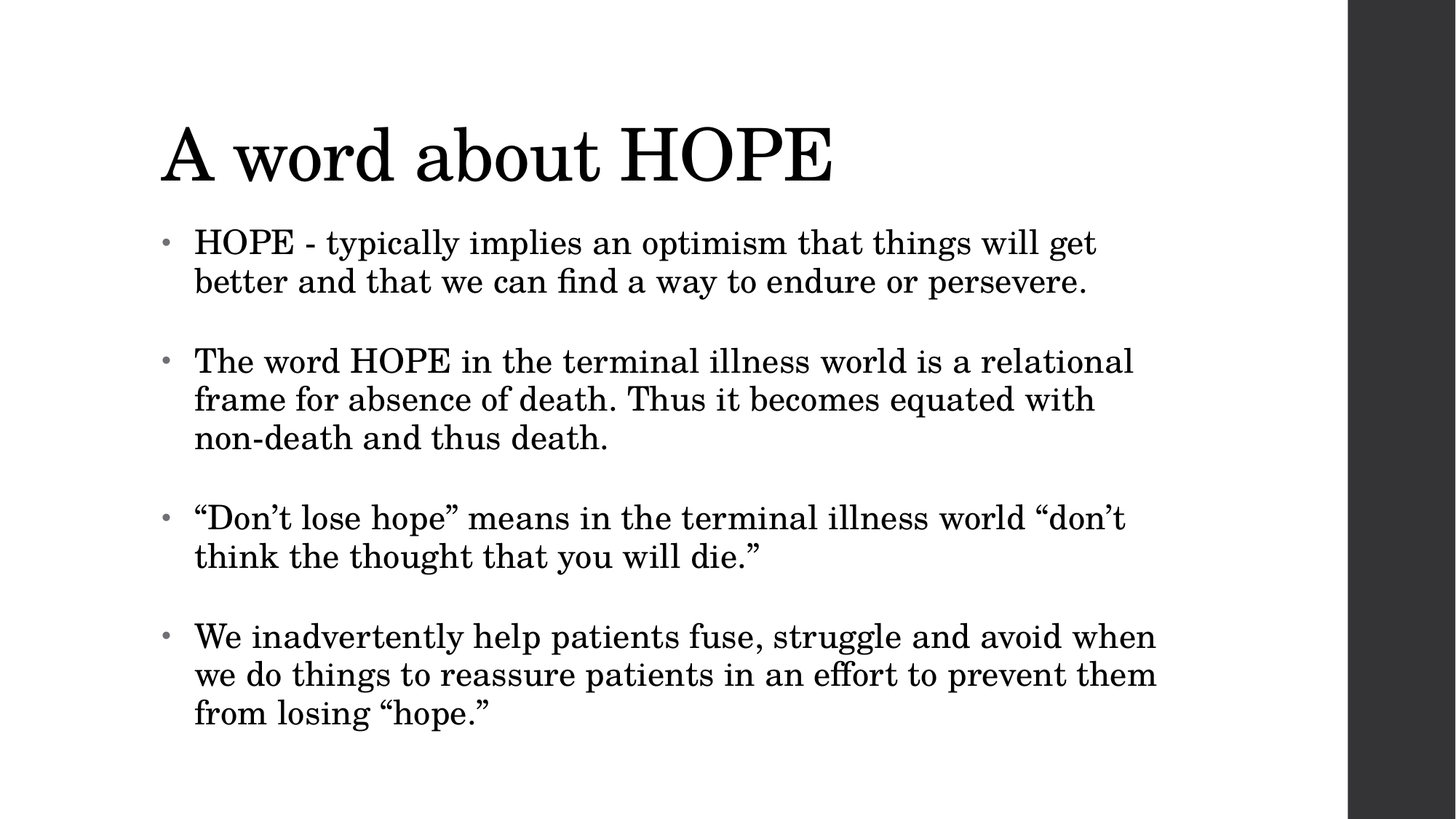

# A word about HOPE
HOPE - typically implies an optimism that things will get better and that we can find a way to endure or persevere.
The word HOPE in the terminal illness world is a relational frame for absence of death. Thus it becomes equated with non-death and thus death.
“Don’t lose hope” means in the terminal illness world “don’t think the thought that you will die.”
We inadvertently help patients fuse, struggle and avoid when we do things to reassure patients in an effort to prevent them from losing “hope.”